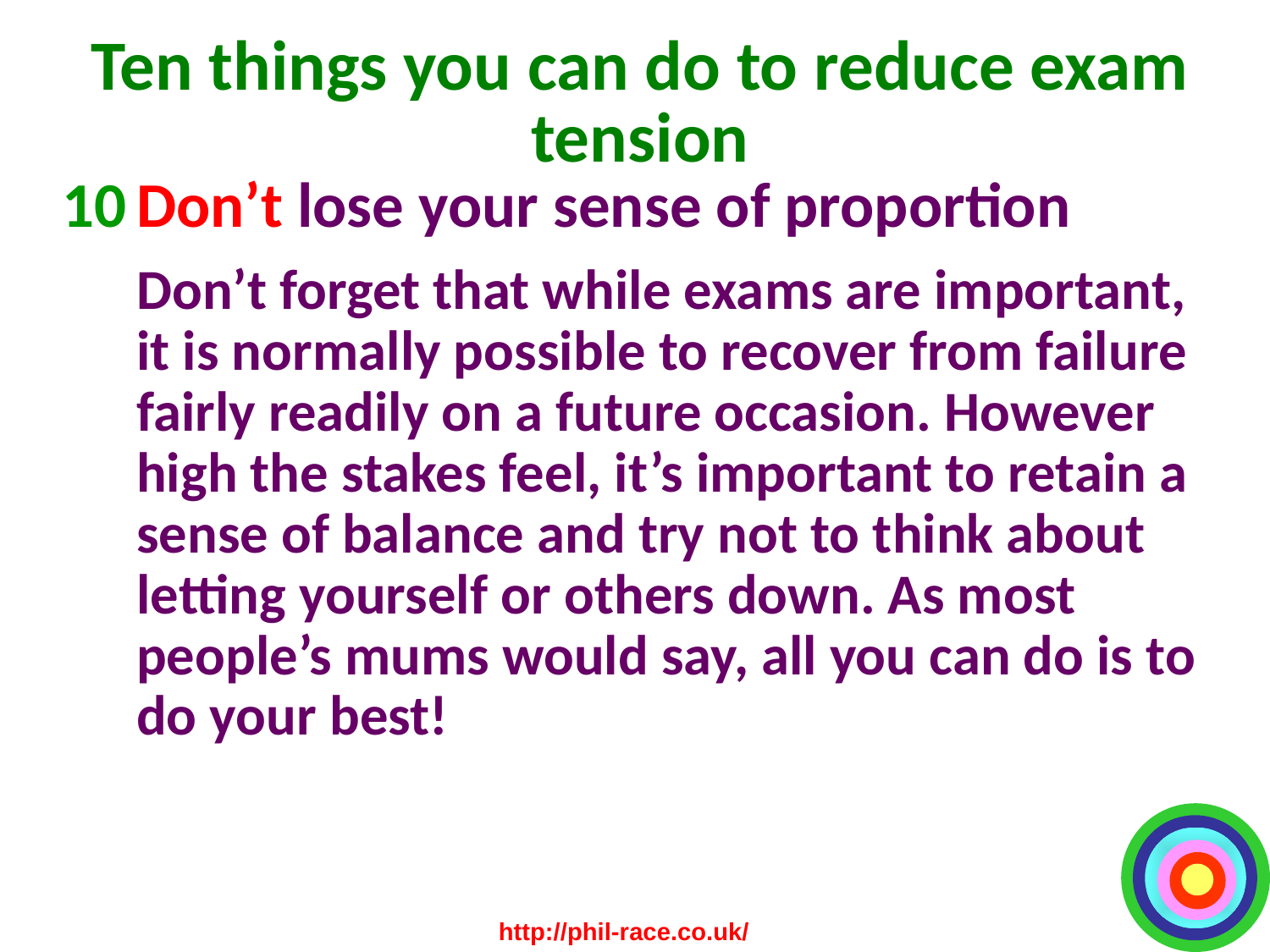

Ten things you can do to reduce exam tension
Don’t lose your sense of proportion
	Don’t forget that while exams are important, it is normally possible to recover from failure fairly readily on a future occasion. However high the stakes feel, it’s important to retain a sense of balance and try not to think about letting yourself or others down. As most people’s mums would say, all you can do is to do your best!